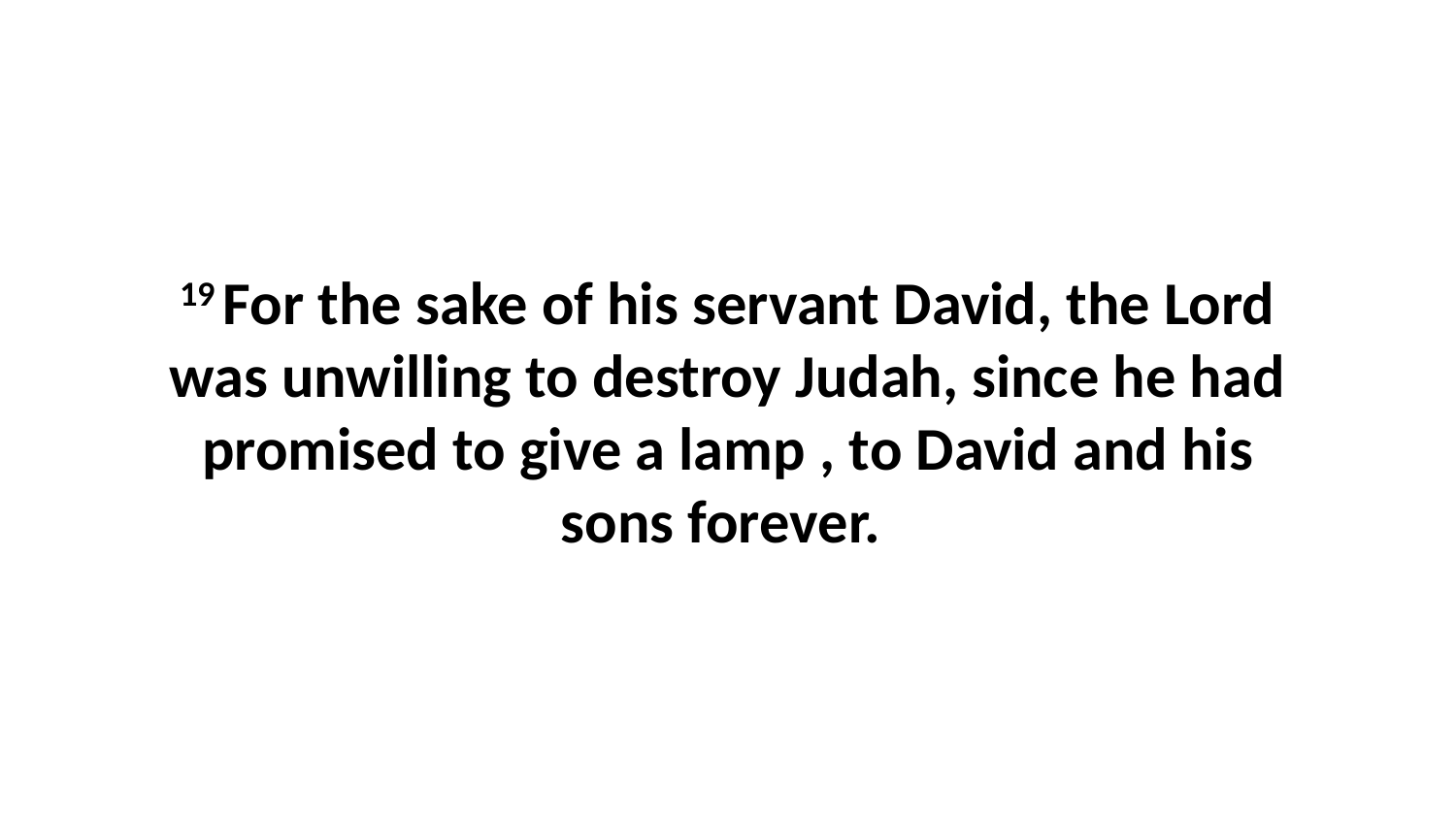

19 For the sake of his servant David, the Lord was unwilling to destroy Judah, since he had promised to give a lamp , to David and his sons forever.